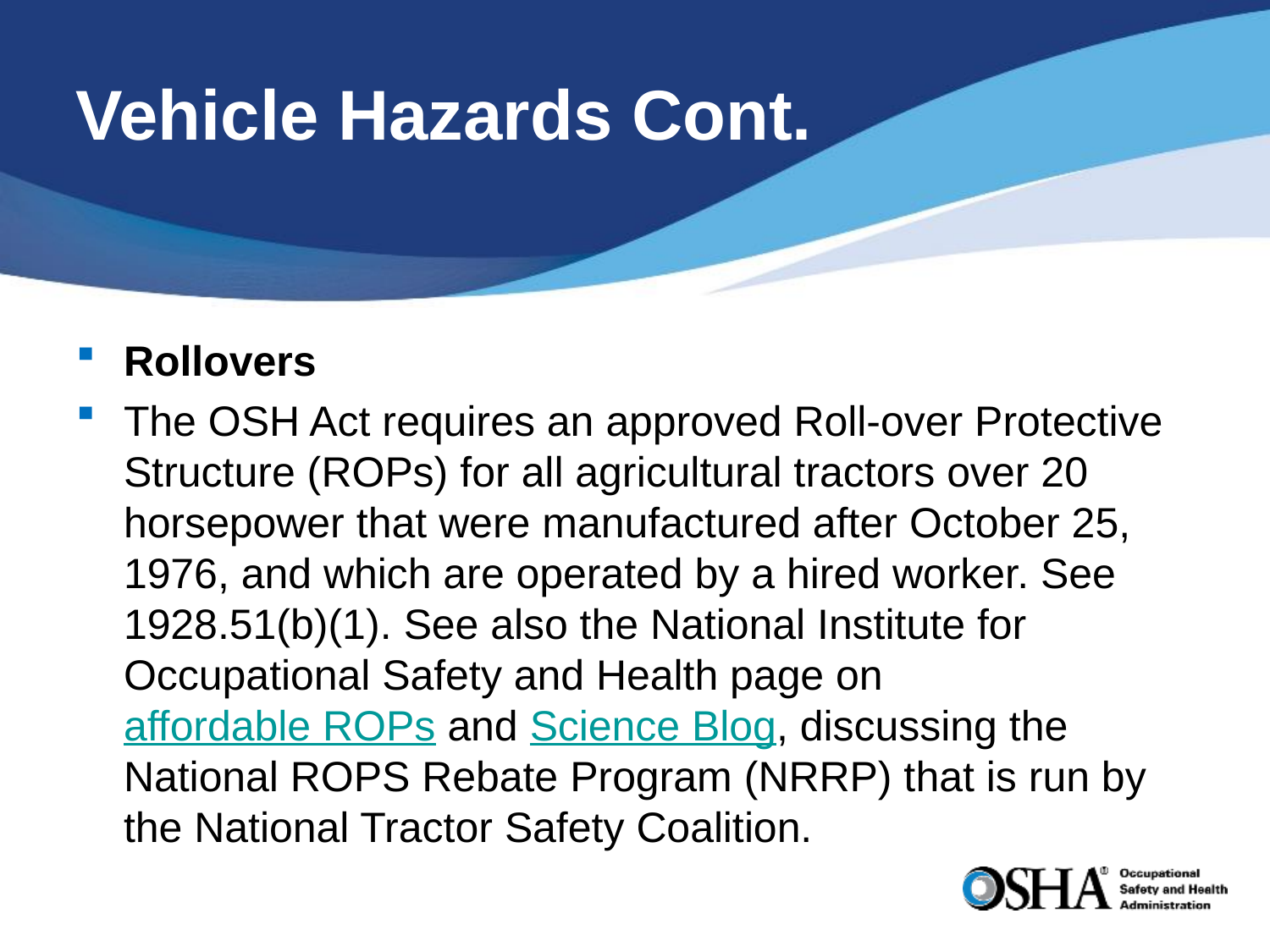

# Vehicle Hazards Cont.
Rollovers
The OSH Act requires an approved Roll-over Protective Structure (ROPs) for all agricultural tractors over 20 horsepower that were manufactured after October 25, 1976, and which are operated by a hired worker. See 1928.51(b)(1). See also the National Institute for Occupational Safety and Health page on affordable ROPs and Science Blog, discussing the National ROPS Rebate Program (NRRP) that is run by the National Tractor Safety Coalition.